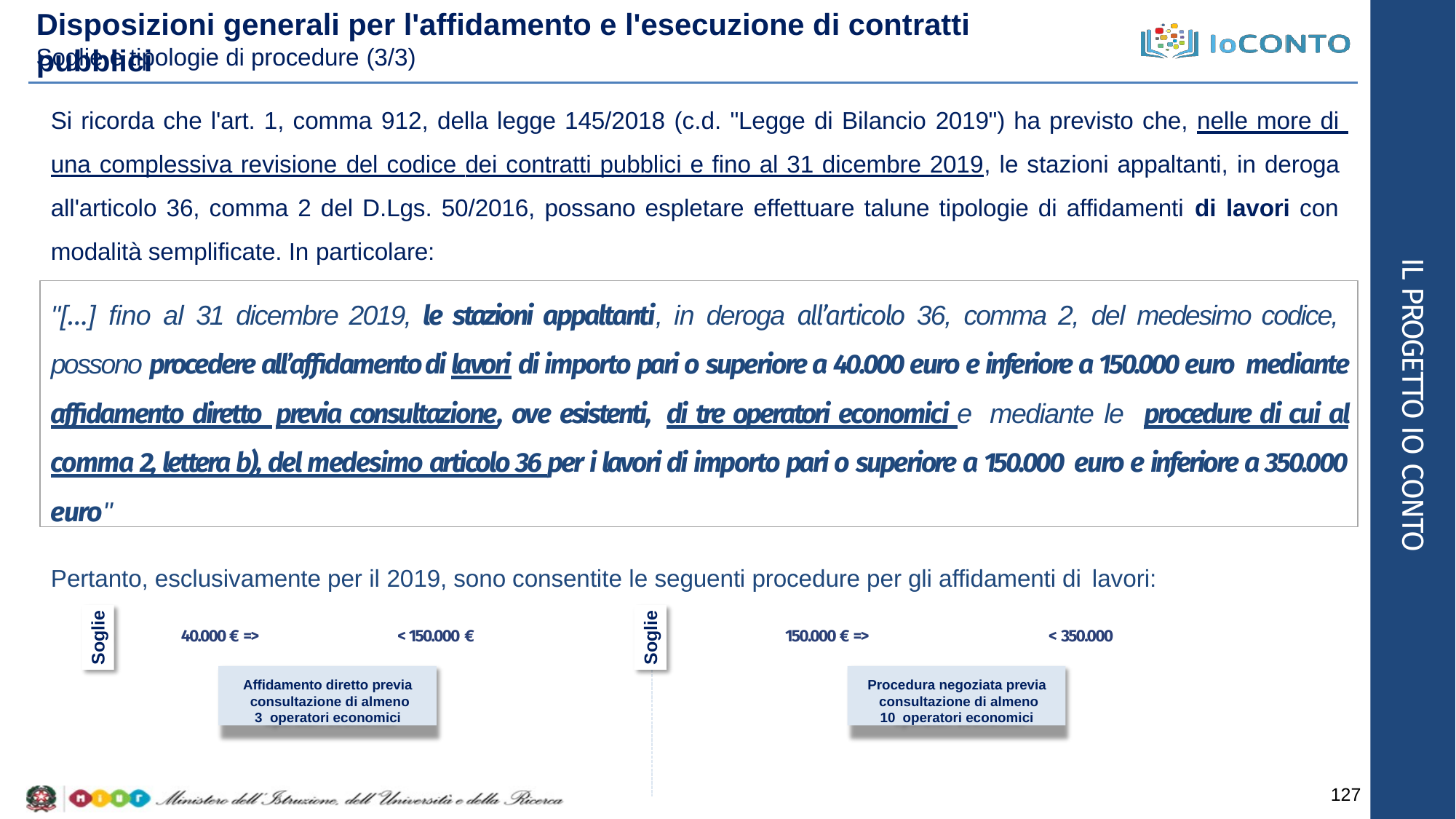

# Disposizioni generali per l'affidamento e l'esecuzione di contratti pubblici

Soglie e tipologie di procedure (3/3)
Si ricorda che l'art. 1, comma 912, della legge 145/2018 (c.d. "Legge di Bilancio 2019") ha previsto che, nelle more di  una complessiva revisione del codice dei contratti pubblici e fino al 31 dicembre 2019, le stazioni appaltanti, in deroga  all'articolo 36, comma 2 del D.Lgs. 50/2016, possano espletare effettuare talune tipologie di affidamenti di lavori con  modalità semplificate. In particolare:

IL PROGETTO IO CONTO
"[…] fino al 31 dicembre 2019, le stazioni appaltanti, in deroga all’articolo 36, comma 2, del medesimo codice,  possono procedere all’affidamento di lavori di importo pari o superiore a 40.000 euro e inferiore a 150.000 euro  mediante affidamento diretto previa consultazione, ove esistenti,  di tre operatori economici e  mediante le  procedure di cui al comma 2, lettera b), del medesimo articolo 36 per i lavori di importo pari o superiore a 150.000  euro e inferiore a 350.000 euro"
Pertanto, esclusivamente per il 2019, sono consentite le seguenti procedure per gli affidamenti di lavori:

Soglie
Soglie
40.000 € =>	< 150.000 €
150.000 € =>	< 350.000

Affidamento diretto previa  consultazione di almeno 3  operatori economici
Procedura negoziata previa  consultazione di almeno 10  operatori economici

127